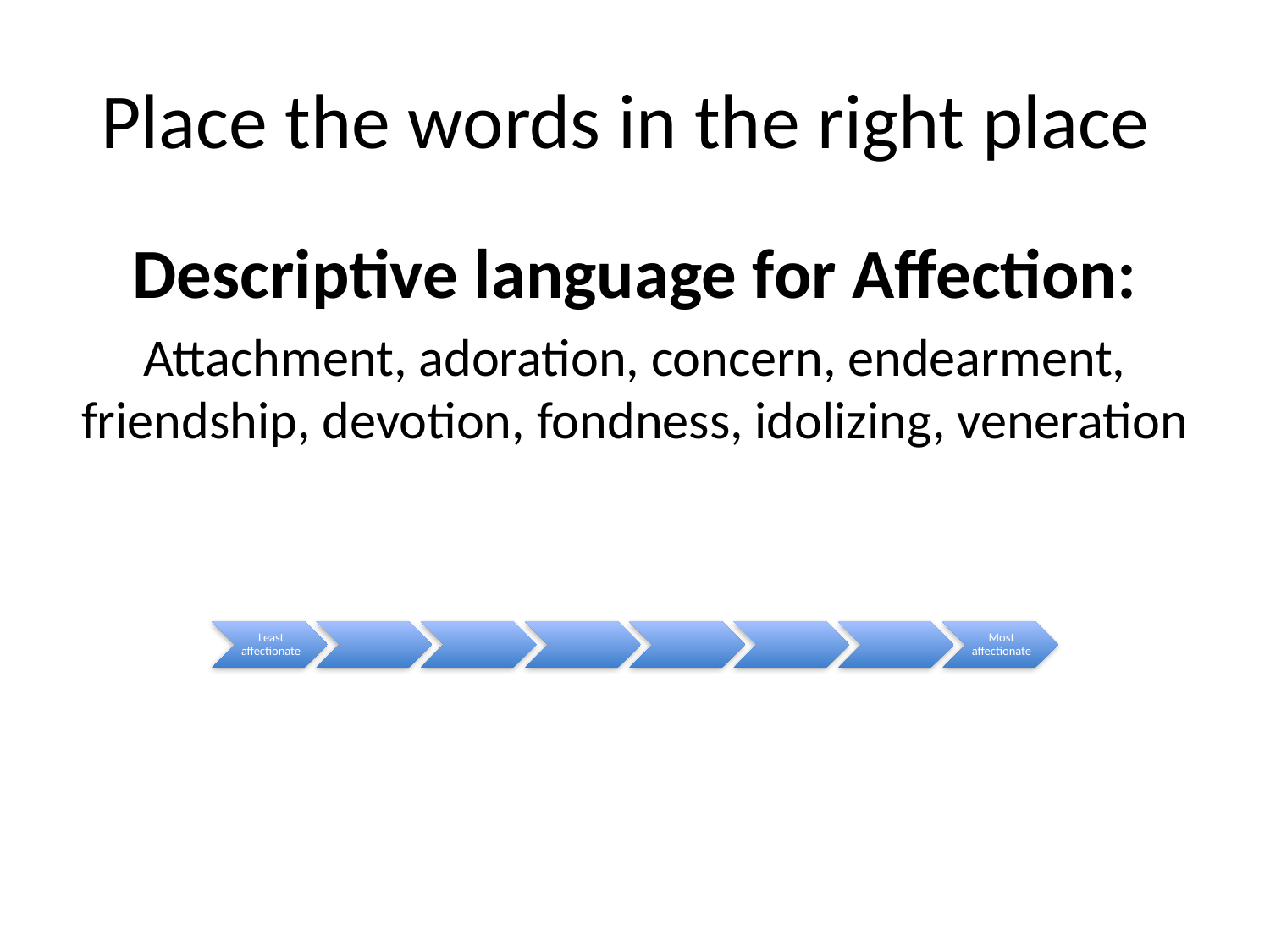

# Place the words in the right place
Descriptive language for Affection:
Attachment, adoration, concern, endearment, friendship, devotion, fondness, idolizing, veneration

Least affectionate

Most affectionate